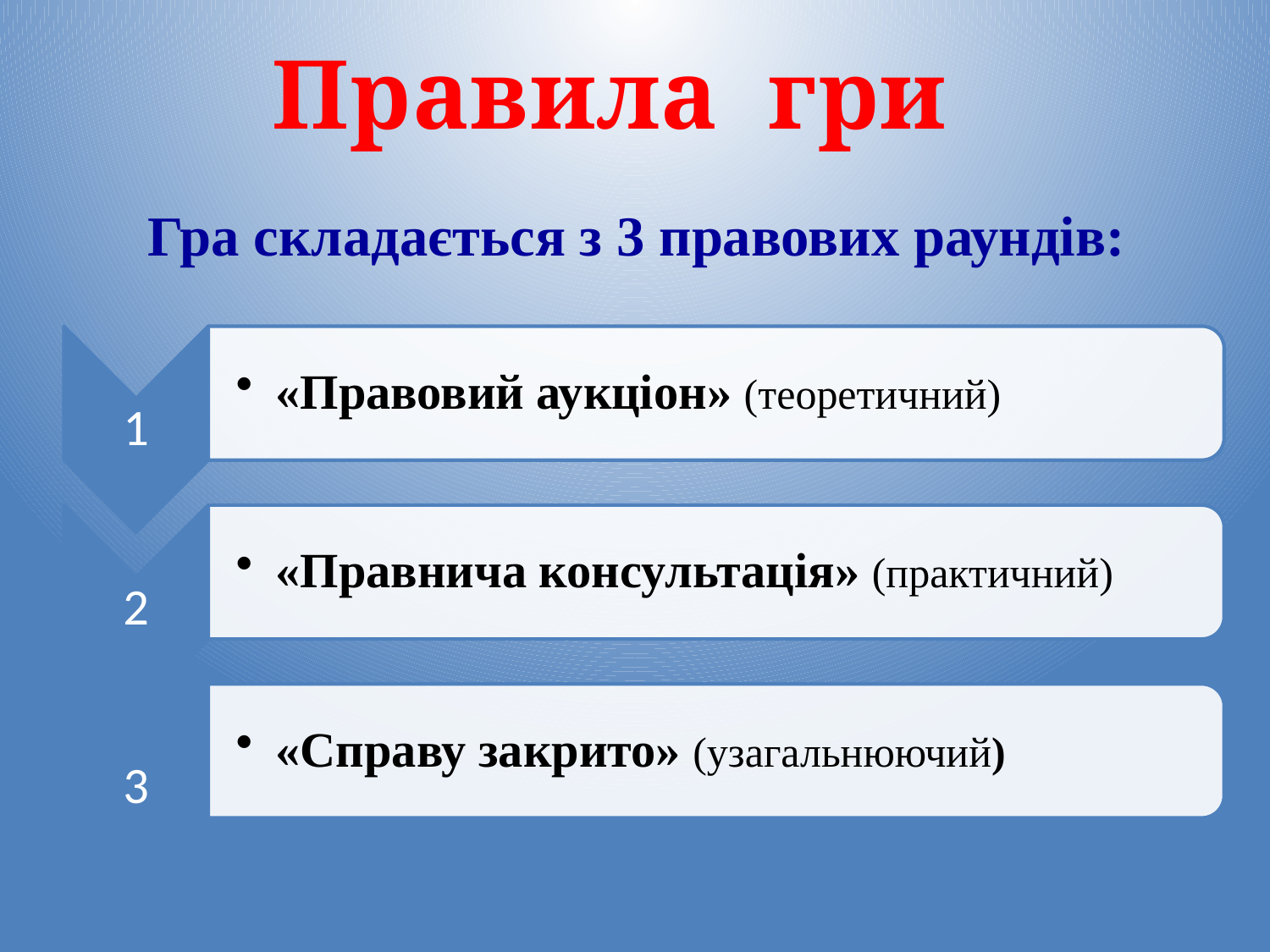

Правила  гри

Гра складається з 3 правових раундів:
1
«Правовий аукціон» (теоретичний)
2
«Правнича консультація» (практичний)
3
«Справу закрито» (узагальнюючий)